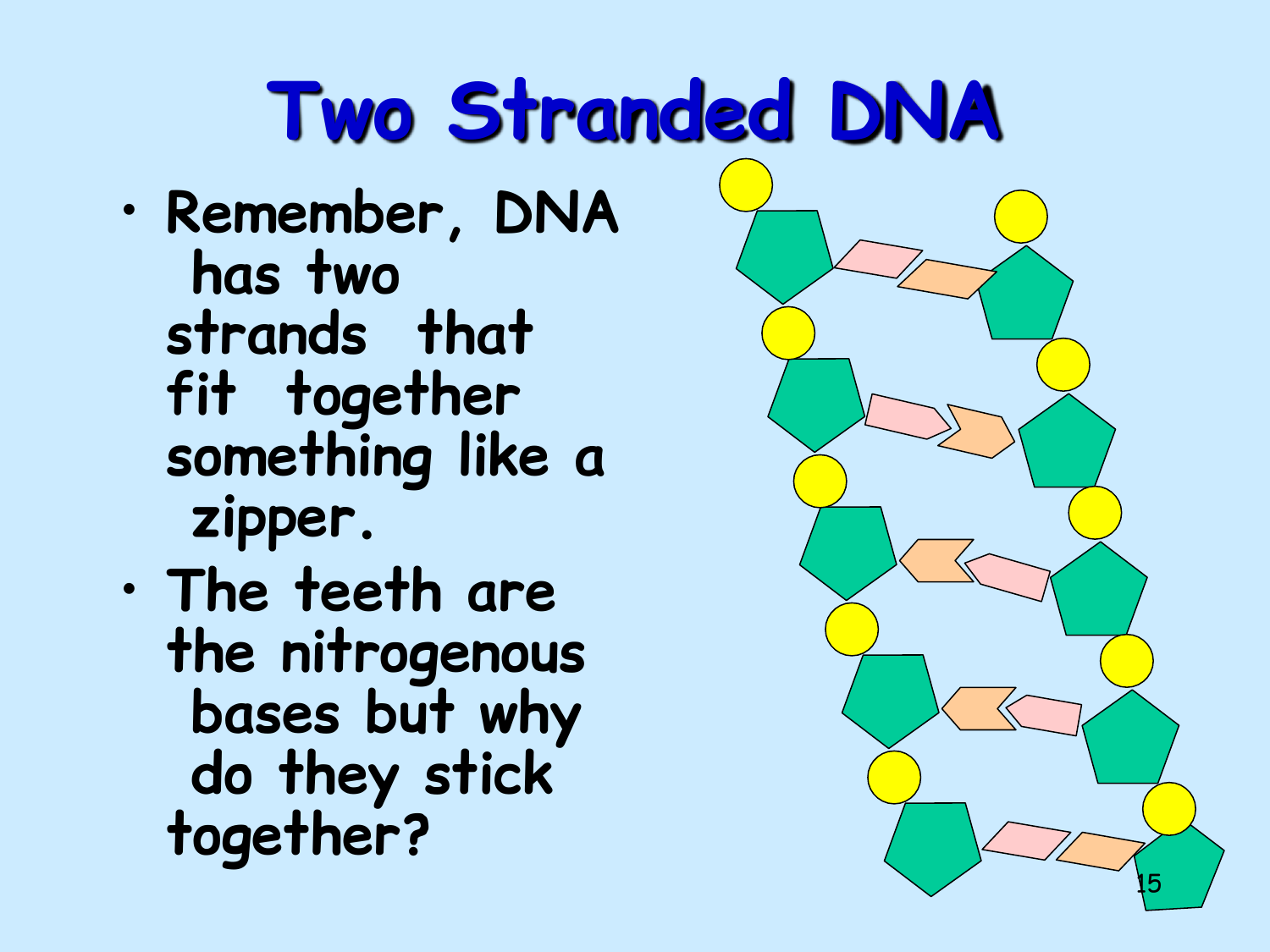

# Two Stranded DNA

Remember, DNA  has two strands  that fit  together  something like a  zipper.
The teeth are  the nitrogenous  bases but why  do they stick  together?

15